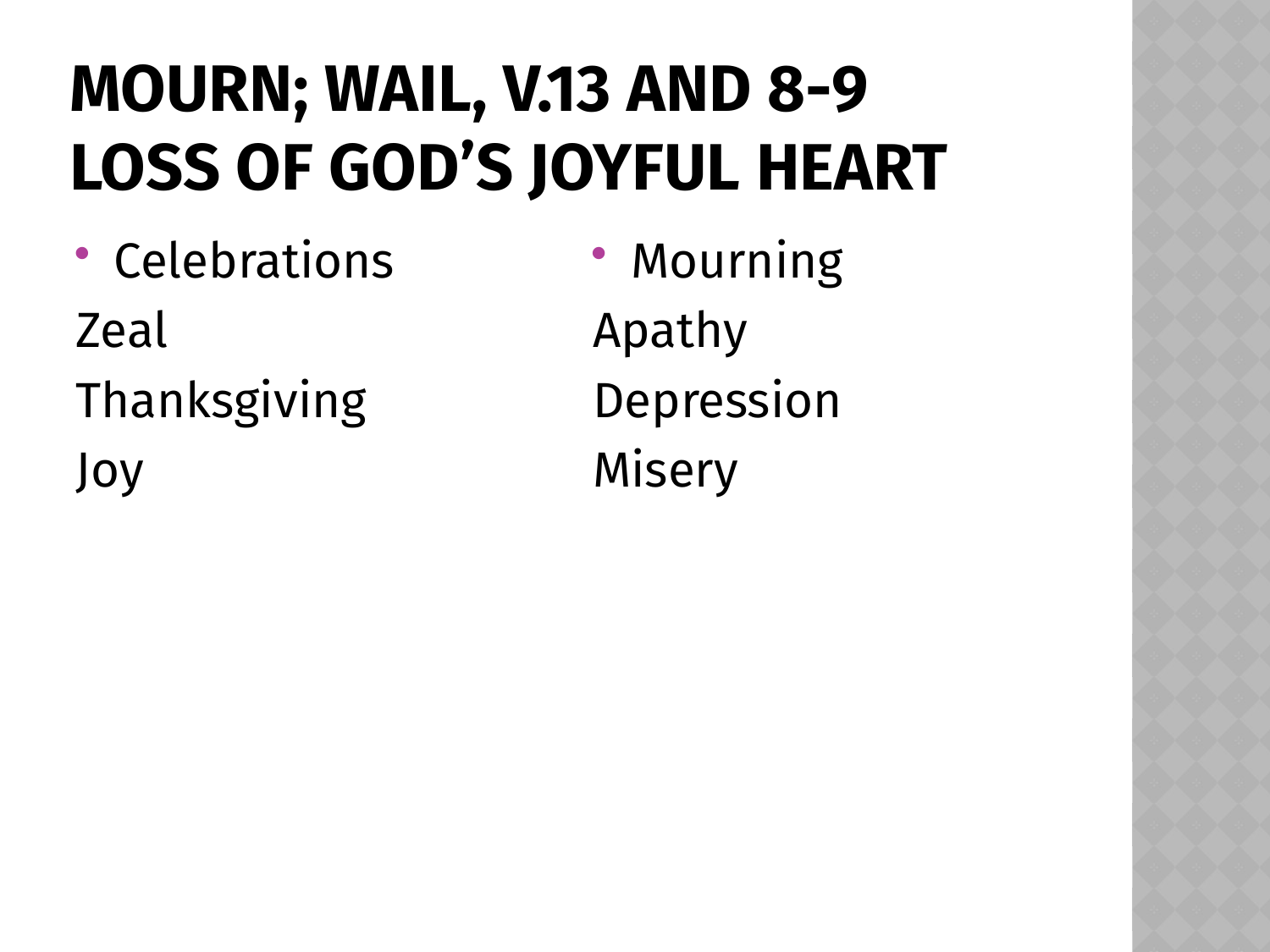

# mourn; wail, v.13 and 8-9 loss of God’s Joyful Heart
Celebrations
Zeal
Thanksgiving
Joy
Mourning
Apathy
Depression
Misery